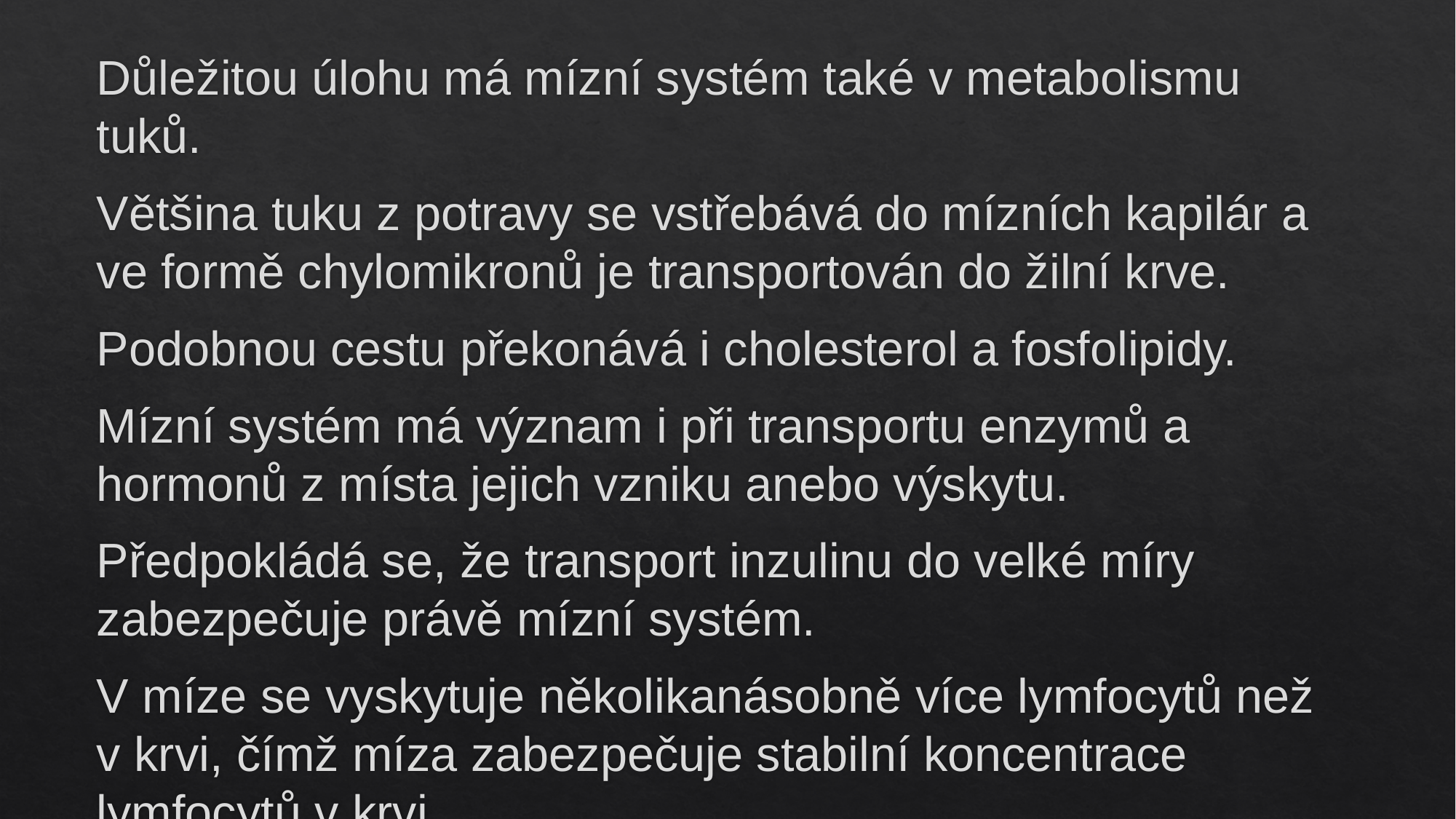

Důležitou úlohu má mízní systém také v metabolismu tuků.
Většina tuku z potravy se vstřebává do mízních kapilár a ve formě chylomikronů je transportován do žilní krve.
Podobnou cestu překonává i cholesterol a fosfolipidy.
Mízní systém má význam i při transportu enzymů a hormonů z místa jejich vzniku anebo výskytu.
Předpokládá se, že transport inzulinu do velké míry zabezpečuje právě mízní systém.
V míze se vyskytuje několikanásobně více lymfocytů než v krvi, čímž míza zabezpečuje stabilní koncentrace lymfocytů v krvi.